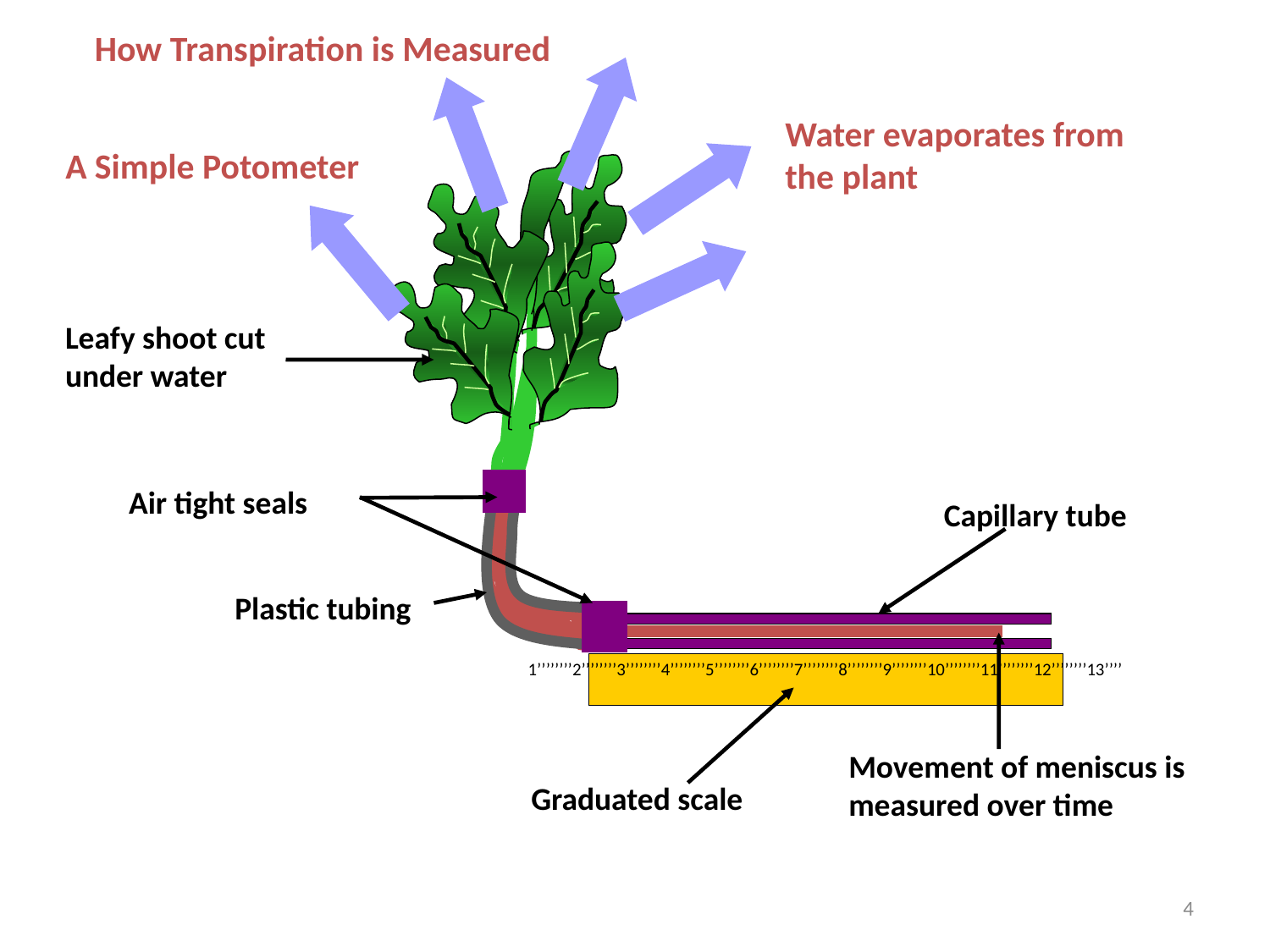

# How Transpiration is Measured

Water evaporates from the plant
A Simple Potometer

1’’’’’’’’2’’’’’’’’3’’’’’’’’4’’’’’’’’5’’’’’’’’6’’’’’’’’7’’’’’’’’8’’’’’’’’9’’’’’’’’10’’’’’’’’11’’’’’’’’12’’’’’’’’13’’’’

Leafy shoot cut under water

Air tight seals
Capillary tube

Plastic tubing

Movement of meniscus is measured over time
Graduated scale
4